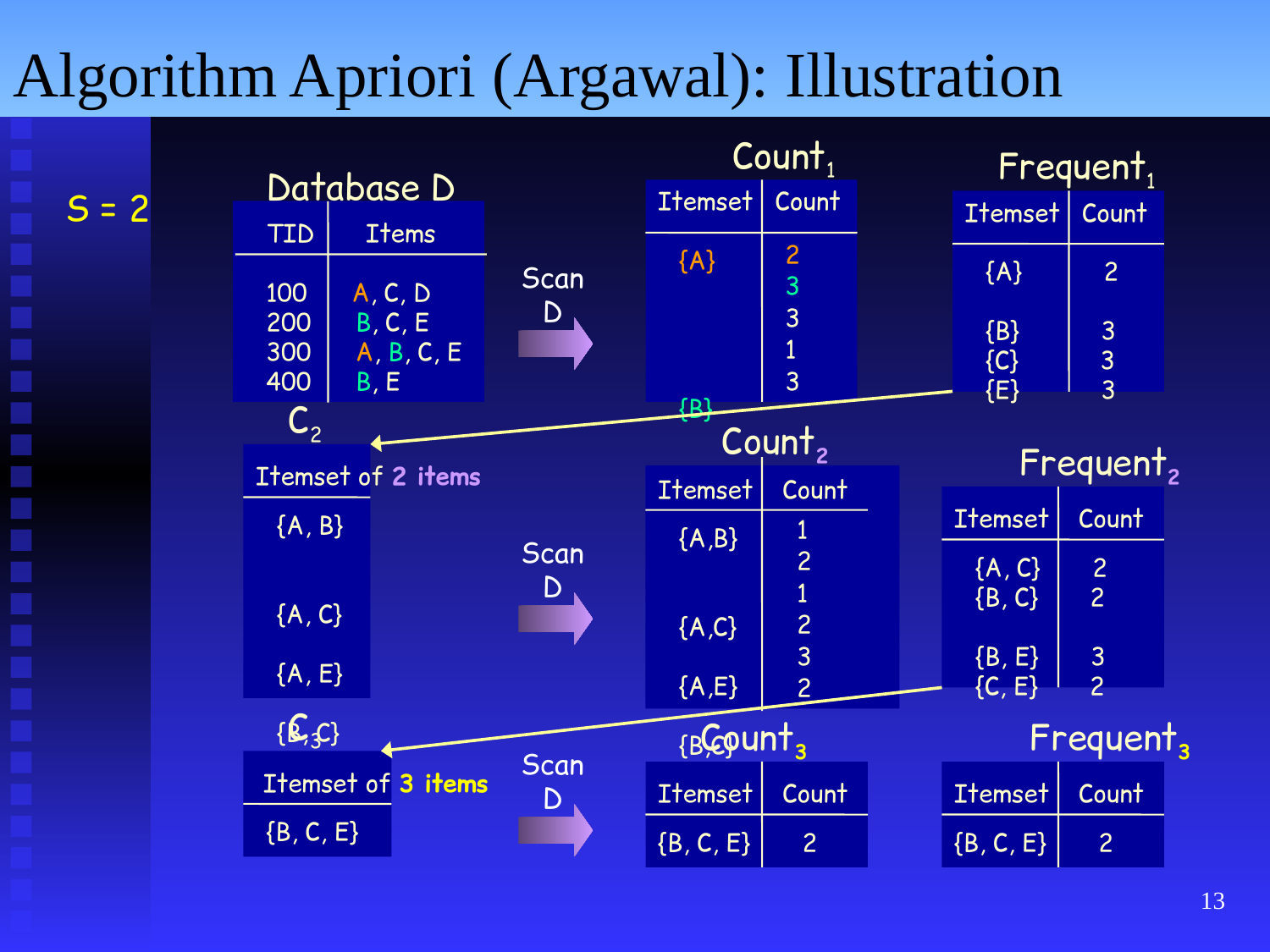

# Algorithm Apriori (Argawal): Illustration
Count1
Frequent1
Database D
S = 2

Itemset   Count

{A}
{B}
{C}
{D}
{E}

Itemset   Count

{A}           2
{B}           3
{C}           3
{E}           3

TID       Items

100      A, C, D
200      B, C, E
300      A, B, C, E
400      B, E

2

Scan
D

3
3

1
3
C2

Count2
Frequent2

{A, B}
{A, C}
{A, E}
{B, C}
{B, E}
{C, E}
Itemset of 2 items

{A,B}
{A,C}
{A,E}
{B,C}
{B,E}
{C,E}

Itemset    Count

{A, C}       2
{B, C}       2
{B, E}       3
{C, E}       2

Itemset    Count
   1

Scan
D
   2

   1

   2
   3
   2

C3
Count3
Frequent3
Scan
D

{B, C, E}
 Itemset of 3 items

{B, C, E}       2

{B, C, E}       2

Itemset    Count
Itemset    Count

13